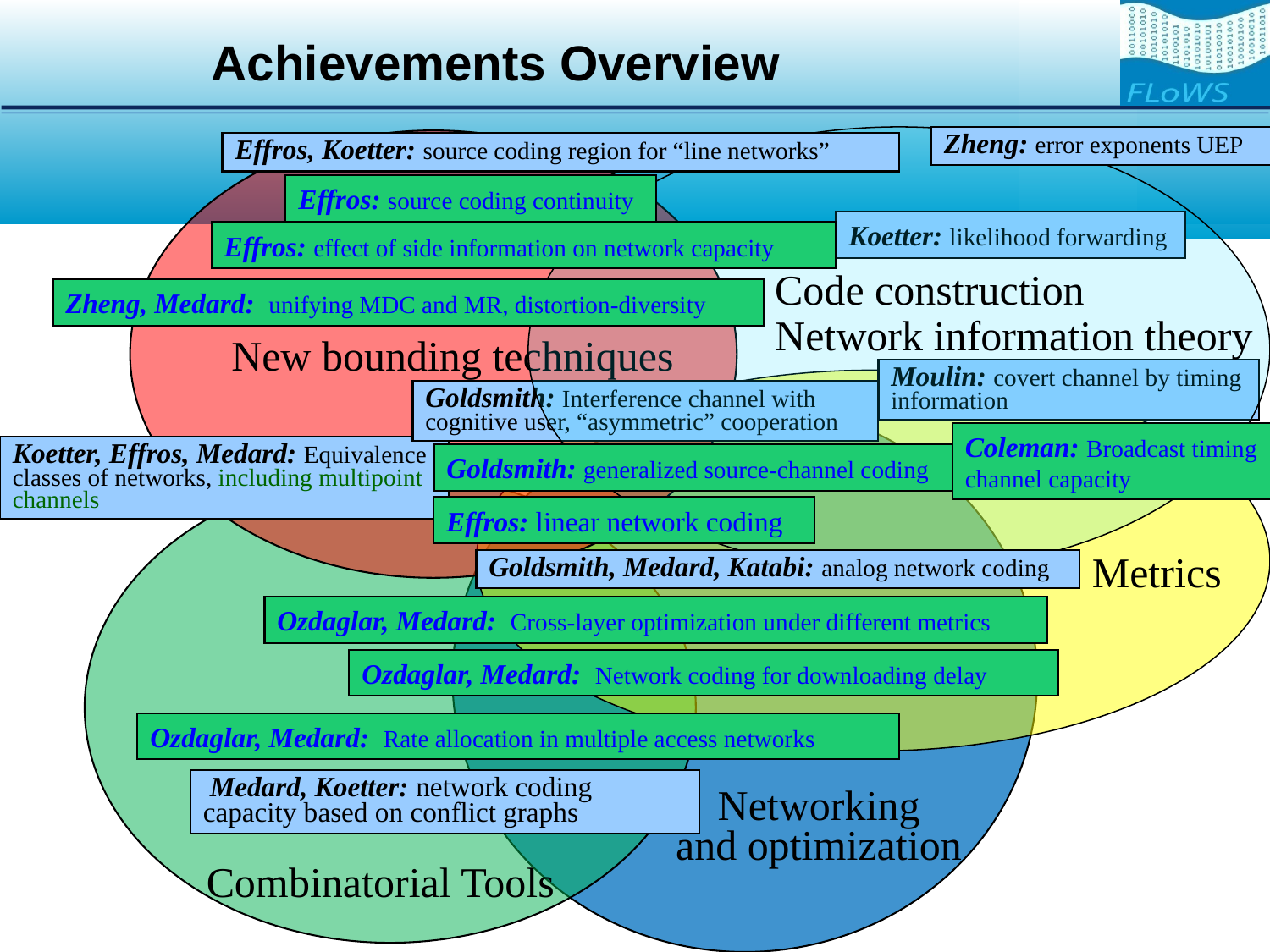

Achievements Overview

Zheng: error exponents UEP
New bounding techniques
Effros, Koetter: source coding region for “line networks”
Effros: source coding continuity
Koetter: likelihood forwarding
Effros: effect of side information on network capacity
Code construction
Network information theory
Zheng, Medard:  unifying MDC and MR, distortion-diversity
Moulin: covert channel by timing information

Goldsmith: Interference channel with cognitive user, “asymmetric” cooperation

Coleman: Broadcast timing
channel capacity
Koetter, Effros, Medard: Equivalence classes of networks, including multipoint channels
Goldsmith: generalized source-channel coding

Effros: linear network coding

Metrics
Goldsmith, Medard, Katabi: analog network coding
Ozdaglar, Medard:  Cross-layer optimization under different metrics
Ozdaglar, Medard:  Network coding for downloading delay
Ozdaglar, Medard:  Rate allocation in multiple access networks
 Medard, Koetter: network coding capacity based on conflict graphs
Networking
and optimization
Combinatorial Tools